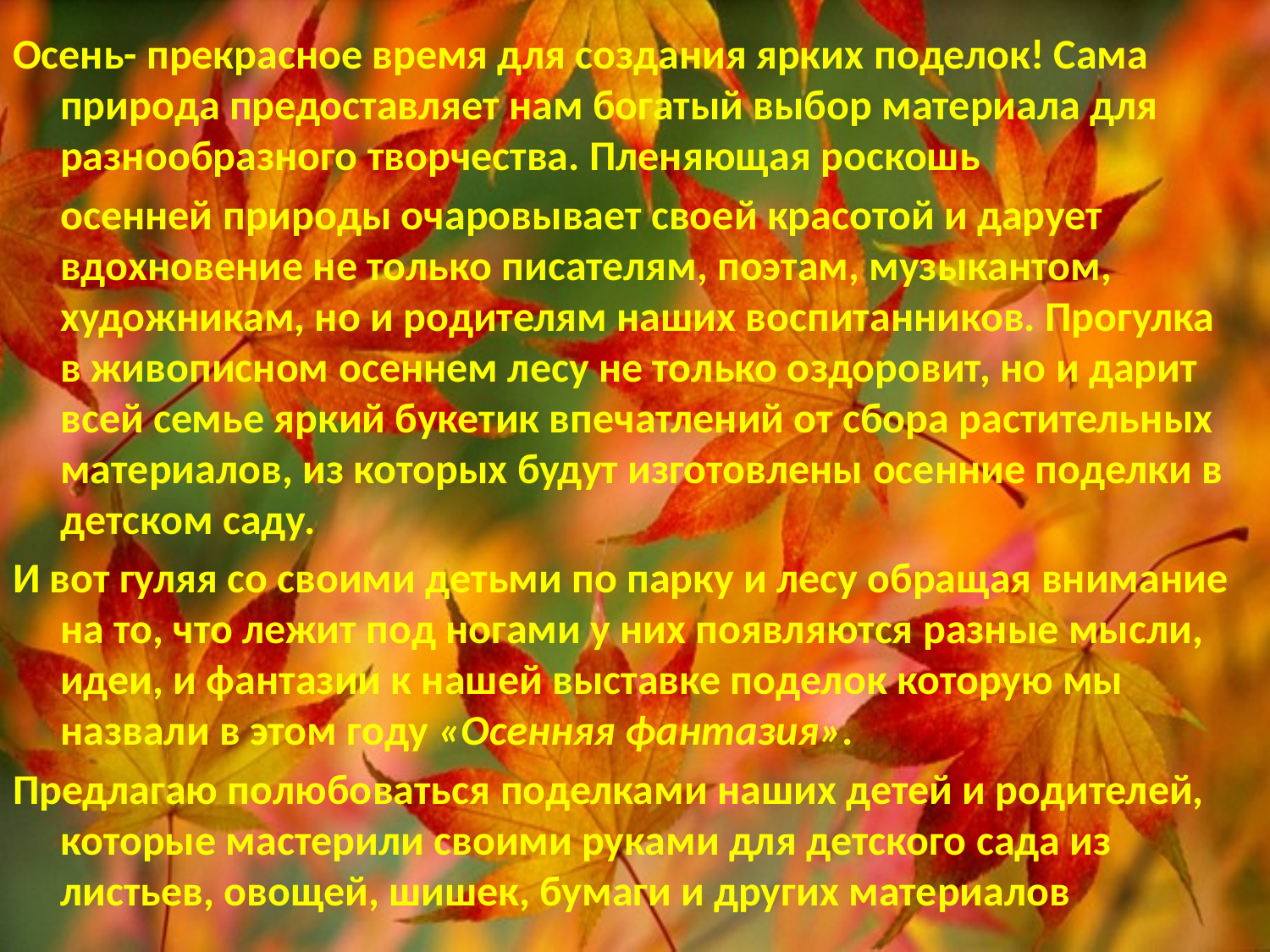

Осень- прекрасное время для создания ярких поделок! Сама природа предоставляет нам богатый выбор материала для разнообразного творчества. Пленяющая роскошь
     осенней природы очаровывает своей красотой и дарует вдохновение не только писателям, поэтам, музыкантом, художникам, но и родителям наших воспитанников. Прогулка в живописном осеннем лесу не только оздоровит, но и дарит всей семье яркий букетик впечатлений от сбора растительных материалов, из которых будут изготовлены осенние поделки в детском саду.
И вот гуляя со своими детьми по парку и лесу обращая внимание на то, что лежит под ногами у них появляются разные мысли, идеи, и фантазии к нашей выставке поделок которую мы назвали в этом году «Осенняя фантазия».
Предлагаю полюбоваться поделками наших детей и родителей, которые мастерили своими руками для детского сада из листьев, овощей, шишек, бумаги и других материалов